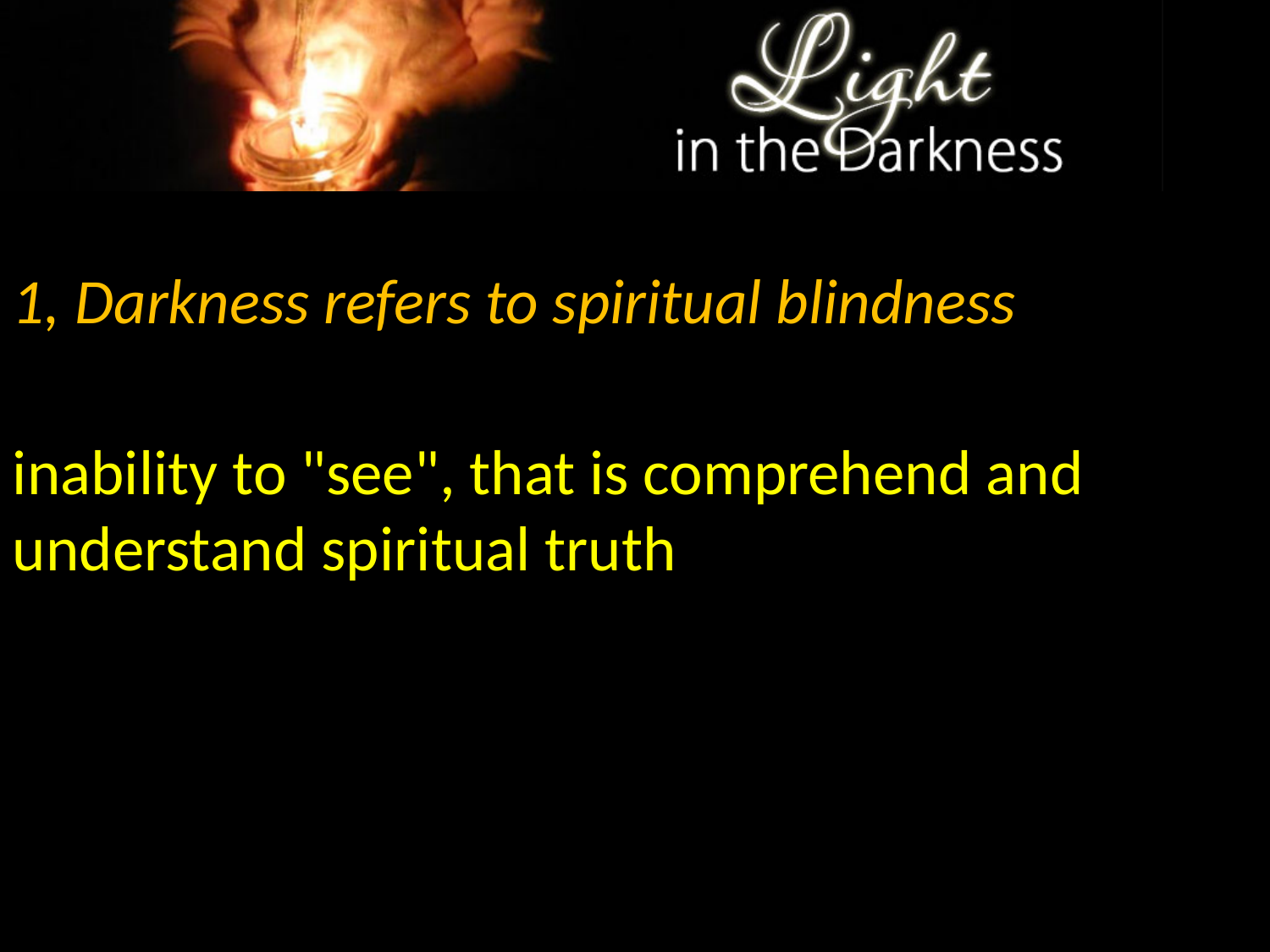

1, Darkness refers to spiritual blindness

inability to "see", that is comprehend and understand spiritual truth